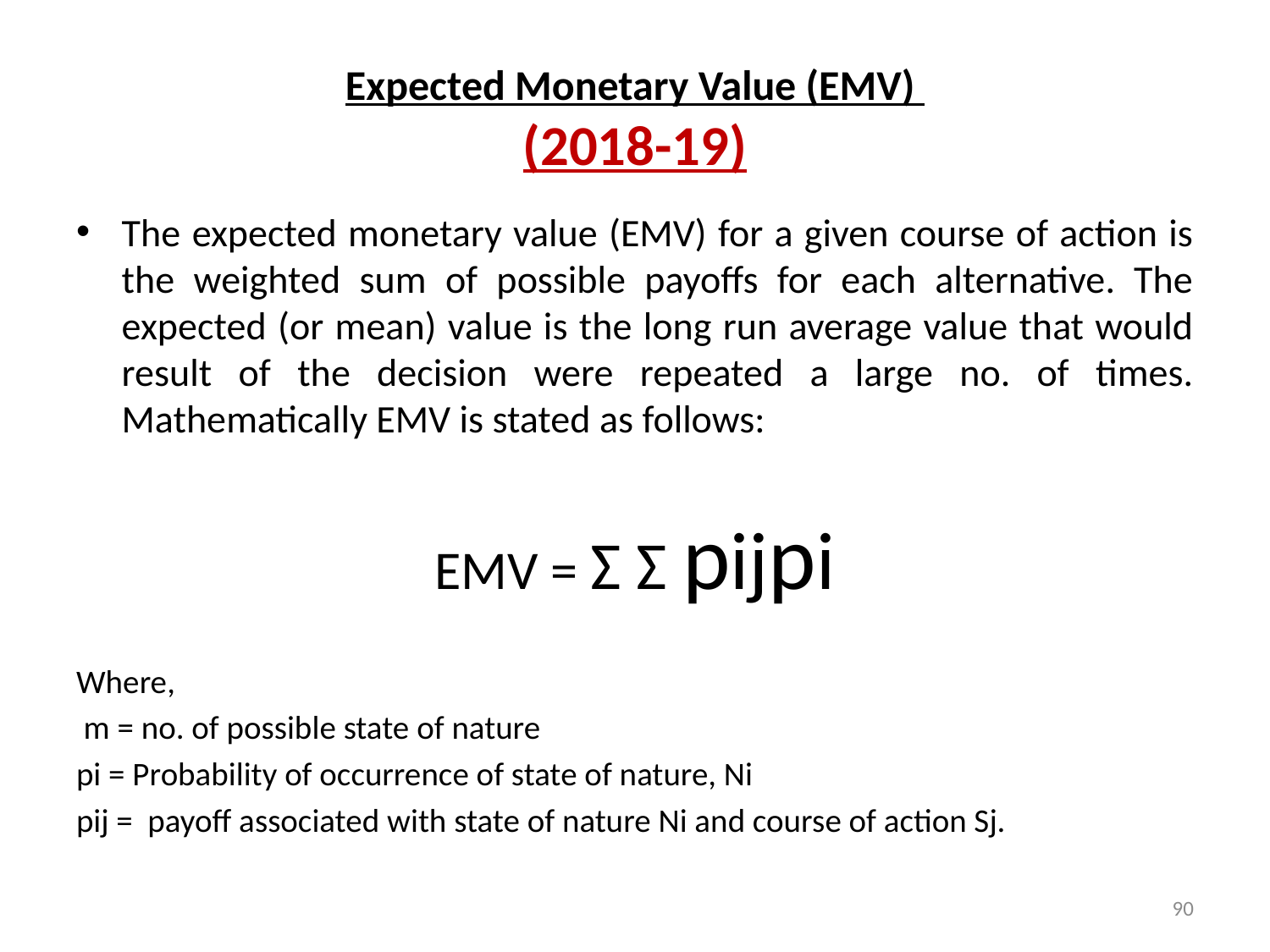

# Expected Monetary Value (EMV) (2018-19)
The expected monetary value (EMV) for a given course of action is the weighted sum of possible payoffs for each alternative. The expected (or mean) value is the long run average value that would result of the decision were repeated a large no. of times. Mathematically EMV is stated as follows:

EMV = Ʃ Ʃ pijpi

Where,
 m = no. of possible state of nature
pi = Probability of occurrence of state of nature, Ni
pij =  payoff associated with state of nature Ni and course of action Sj.
90